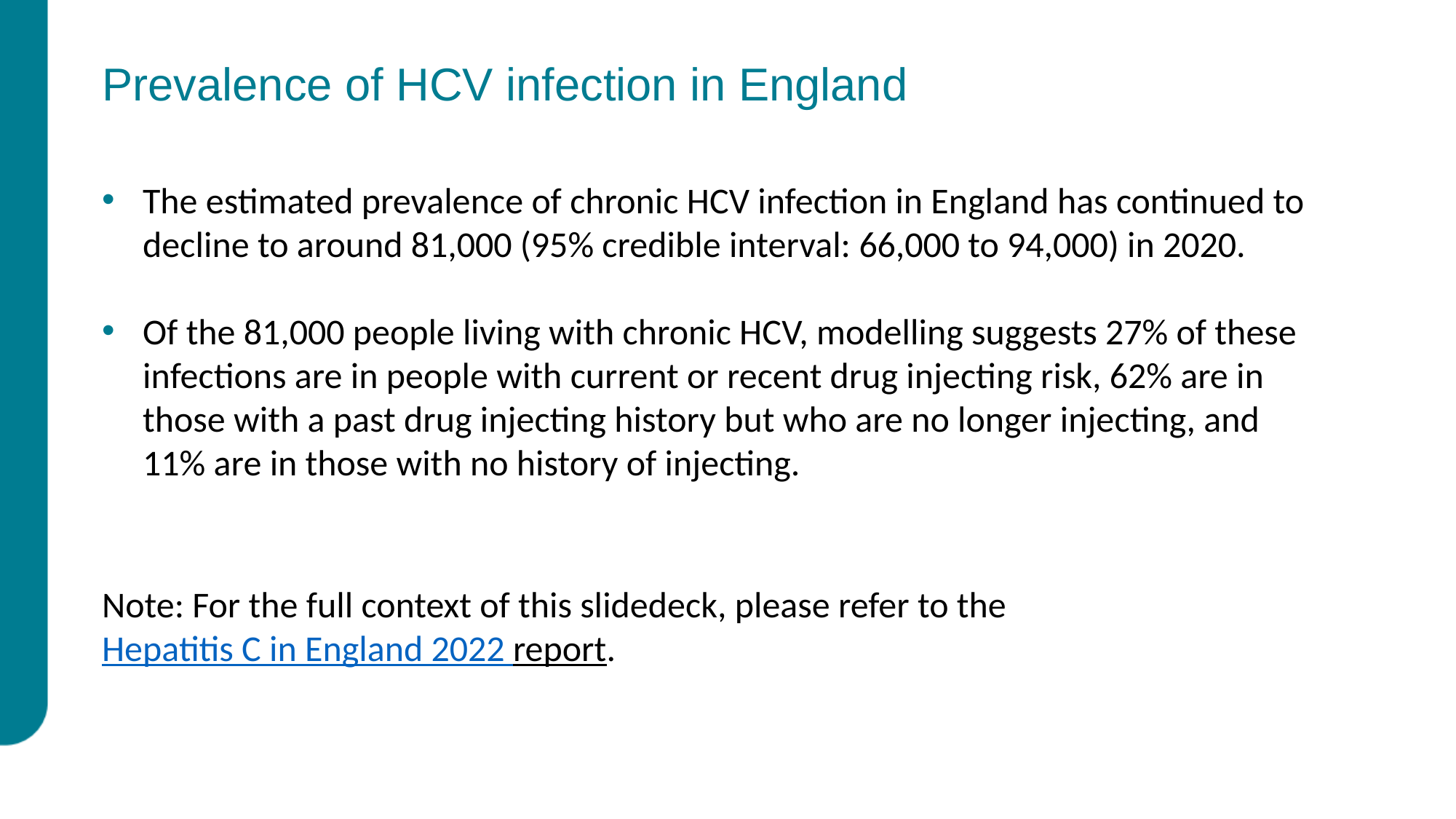

# Prevalence of HCV infection in England
The estimated prevalence of chronic HCV infection in England has continued to decline to around 81,000 (95% credible interval: 66,000 to 94,000) in 2020.

Of the 81,000 people living with chronic HCV, modelling suggests 27% of these infections are in people with current or recent drug injecting risk, 62% are in those with a past drug injecting history but who are no longer injecting, and 11% are in those with no history of injecting.

Note: For the full context of this slidedeck, please refer to the Hepatitis C in England 2022 report.